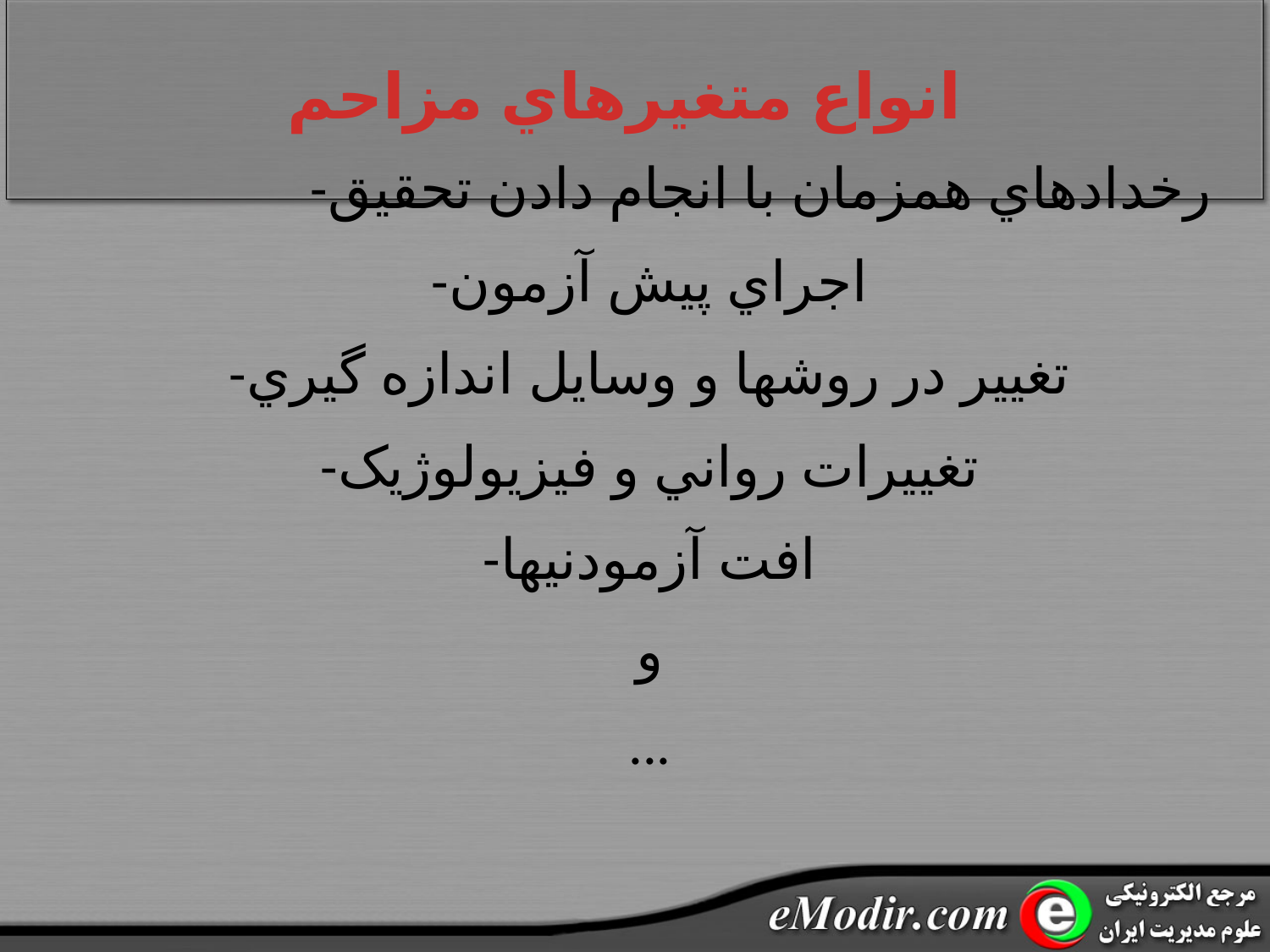

# انواع متغيرهاي مزاحم
-رخدادهاي همزمان با انجام دادن تحقيق
-اجراي پيش آزمون
-تغيير در روشها و وسايل اندازه گيري
-تغييرات رواني و فيزيولوژيک
-افت آزمودنيها
و
...